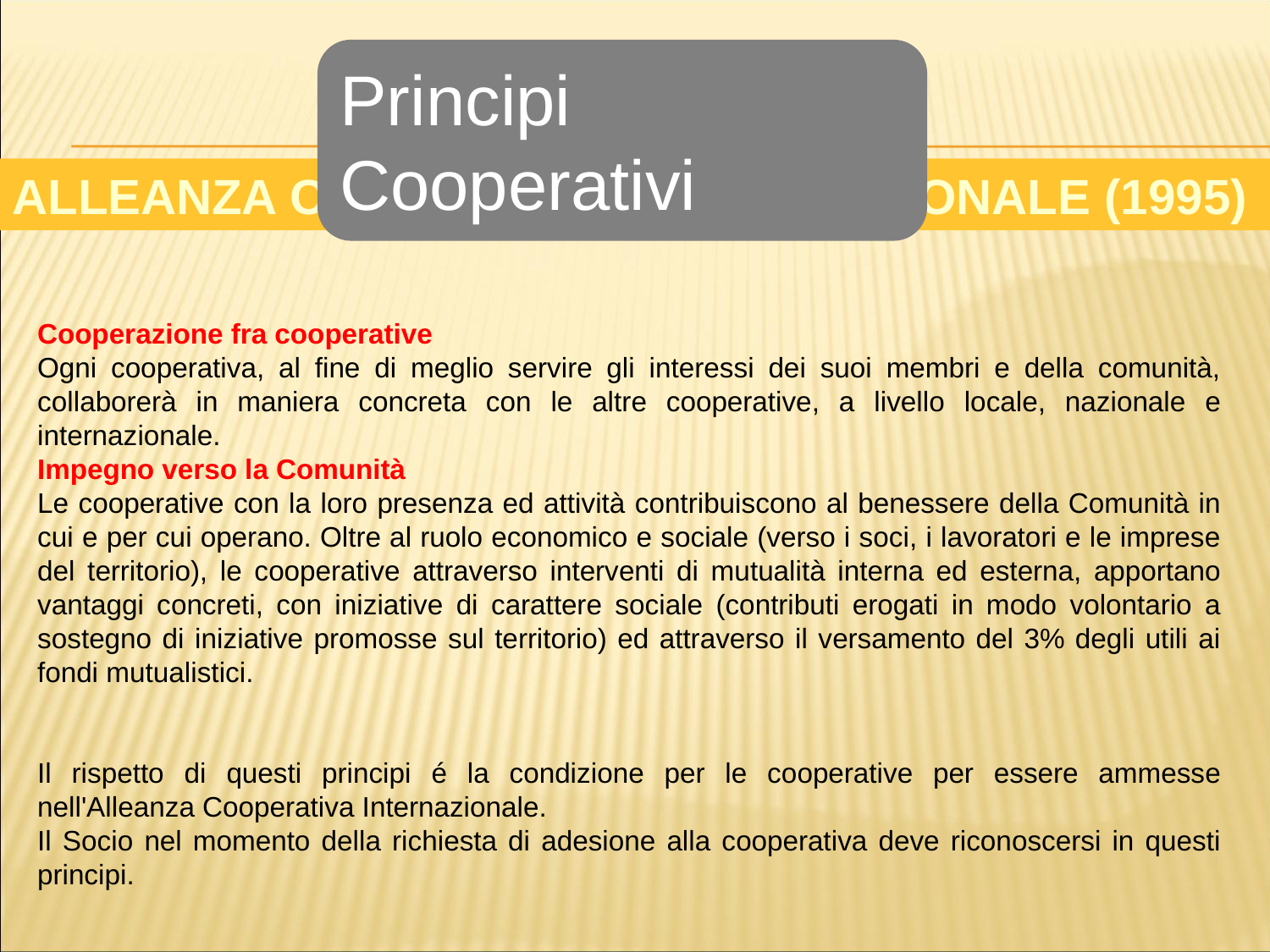

Principi Cooperativi
ALLEANZA COOPERATIVA INTERNAZIONALE (1995)

Cooperazione fra cooperative
Ogni cooperativa, al fine di meglio servire gli interessi dei suoi membri e della comunità, collaborerà in maniera concreta con le altre cooperative, a livello locale, nazionale e internazionale.
Impegno verso la Comunità
Le cooperative con la loro presenza ed attività contribuiscono al benessere della Comunità in cui e per cui operano. Oltre al ruolo economico e sociale (verso i soci, i lavoratori e le imprese del territorio), le cooperative attraverso interventi di mutualità interna ed esterna, apportano vantaggi concreti, con iniziative di carattere sociale (contributi erogati in modo volontario a sostegno di iniziative promosse sul territorio) ed attraverso il versamento del 3% degli utili ai fondi mutualistici.

Il rispetto di questi principi é la condizione per le cooperative per essere ammesse nell'Alleanza Cooperativa Internazionale.
Il Socio nel momento della richiesta di adesione alla cooperativa deve riconoscersi in questi principi.